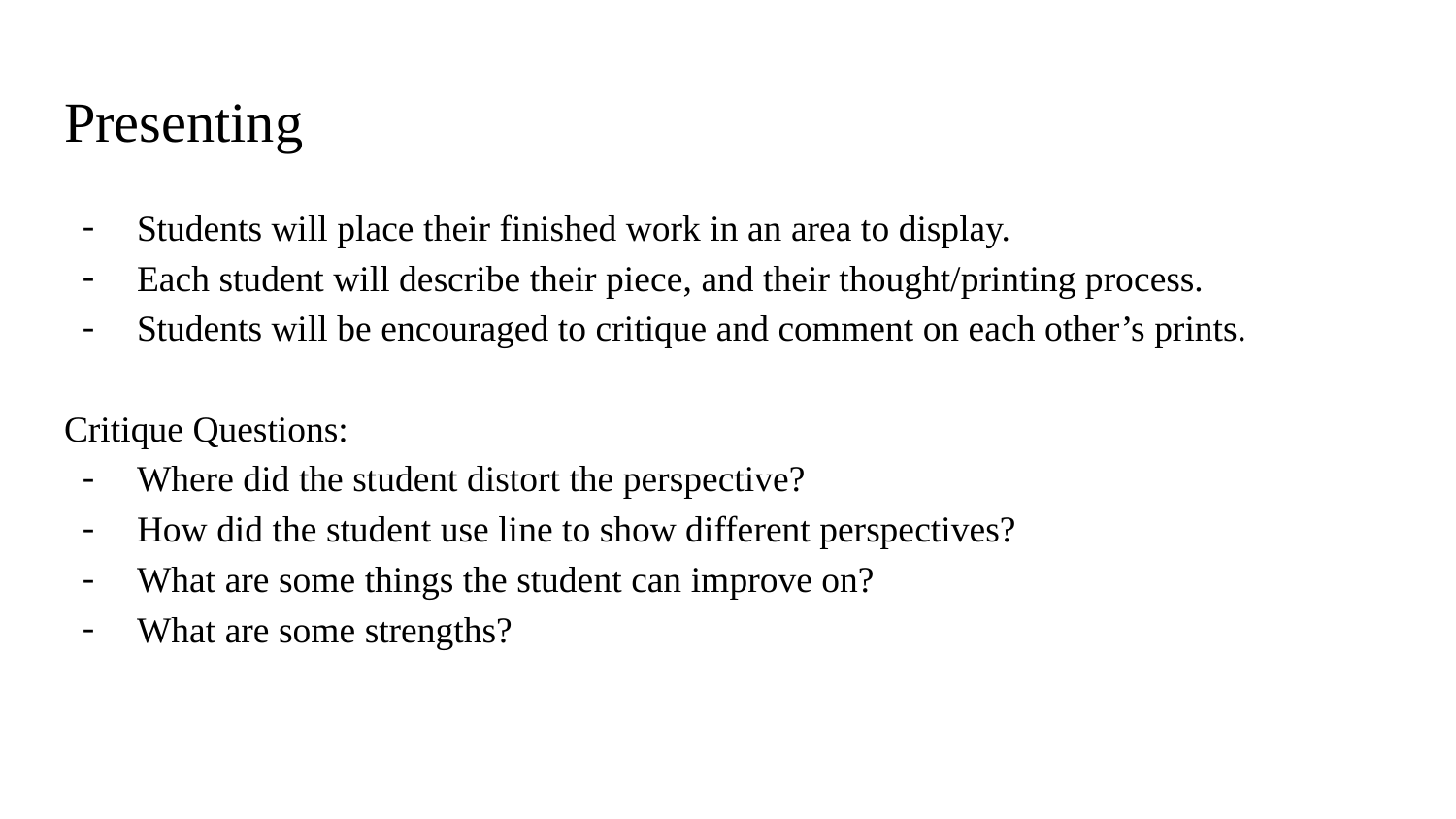

# Presenting
Students will place their finished work in an area to display.
Each student will describe their piece, and their thought/printing process.
Students will be encouraged to critique and comment on each other’s prints.

Critique Questions:
Where did the student distort the perspective?
How did the student use line to show different perspectives?
What are some things the student can improve on?
What are some strengths?